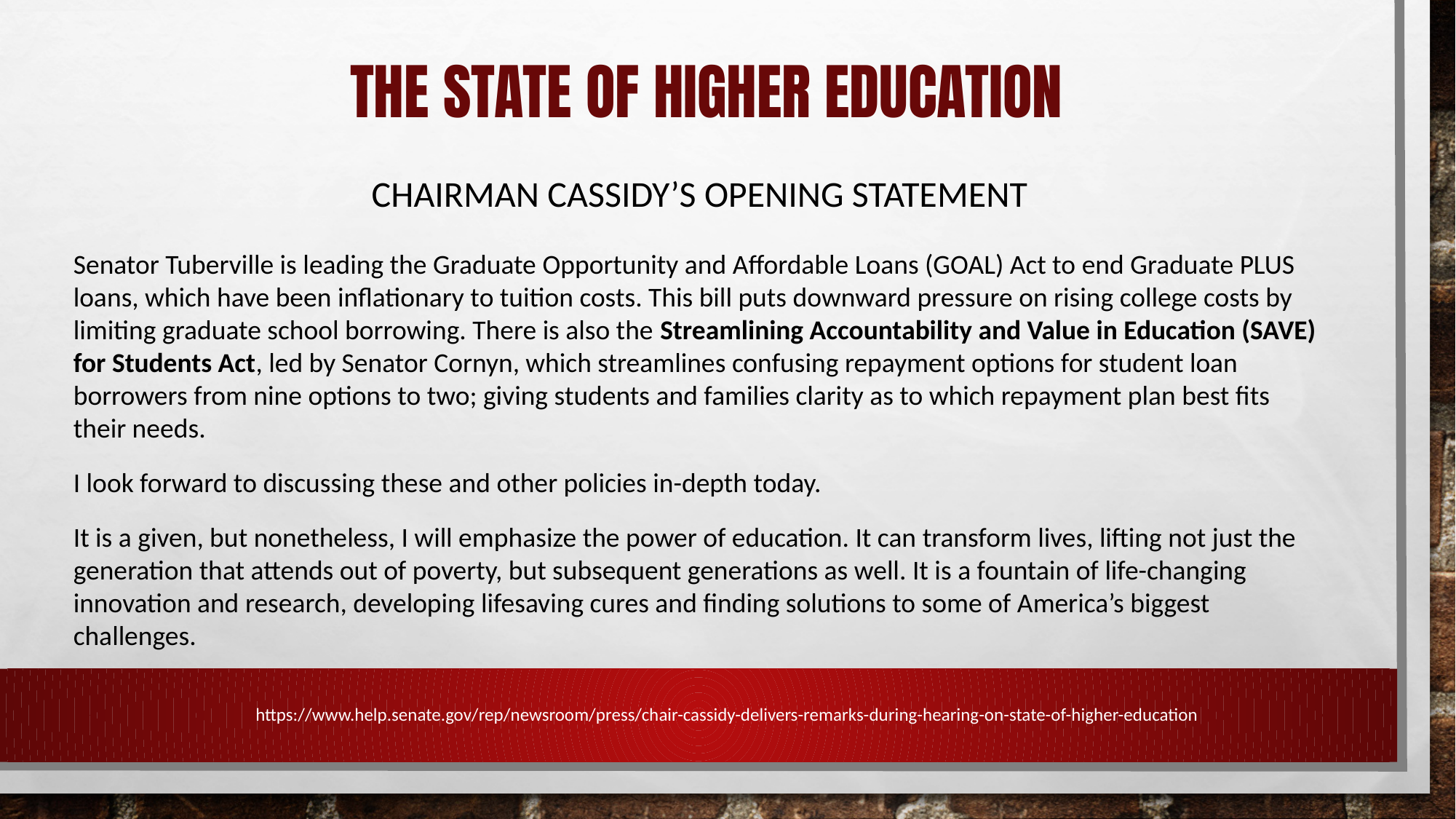

# The State of Higher Education
CHAIRMAN CASSIDY’S OPENING STATEMENT

Senator Tuberville is leading the Graduate Opportunity and Affordable Loans (GOAL) Act to end Graduate PLUS loans, which have been inflationary to tuition costs. This bill puts downward pressure on rising college costs by limiting graduate school borrowing. There is also the Streamlining Accountability and Value in Education (SAVE) for Students Act, led by Senator Cornyn, which streamlines confusing repayment options for student loan borrowers from nine options to two; giving students and families clarity as to which repayment plan best fits their needs.

I look forward to discussing these and other policies in-depth today.

It is a given, but nonetheless, I will emphasize the power of education. It can transform lives, lifting not just the generation that attends out of poverty, but subsequent generations as well. It is a fountain of life-changing innovation and research, developing lifesaving cures and finding solutions to some of America’s biggest challenges.
https://www.help.senate.gov/rep/newsroom/press/chair-cassidy-delivers-remarks-during-hearing-on-state-of-higher-education